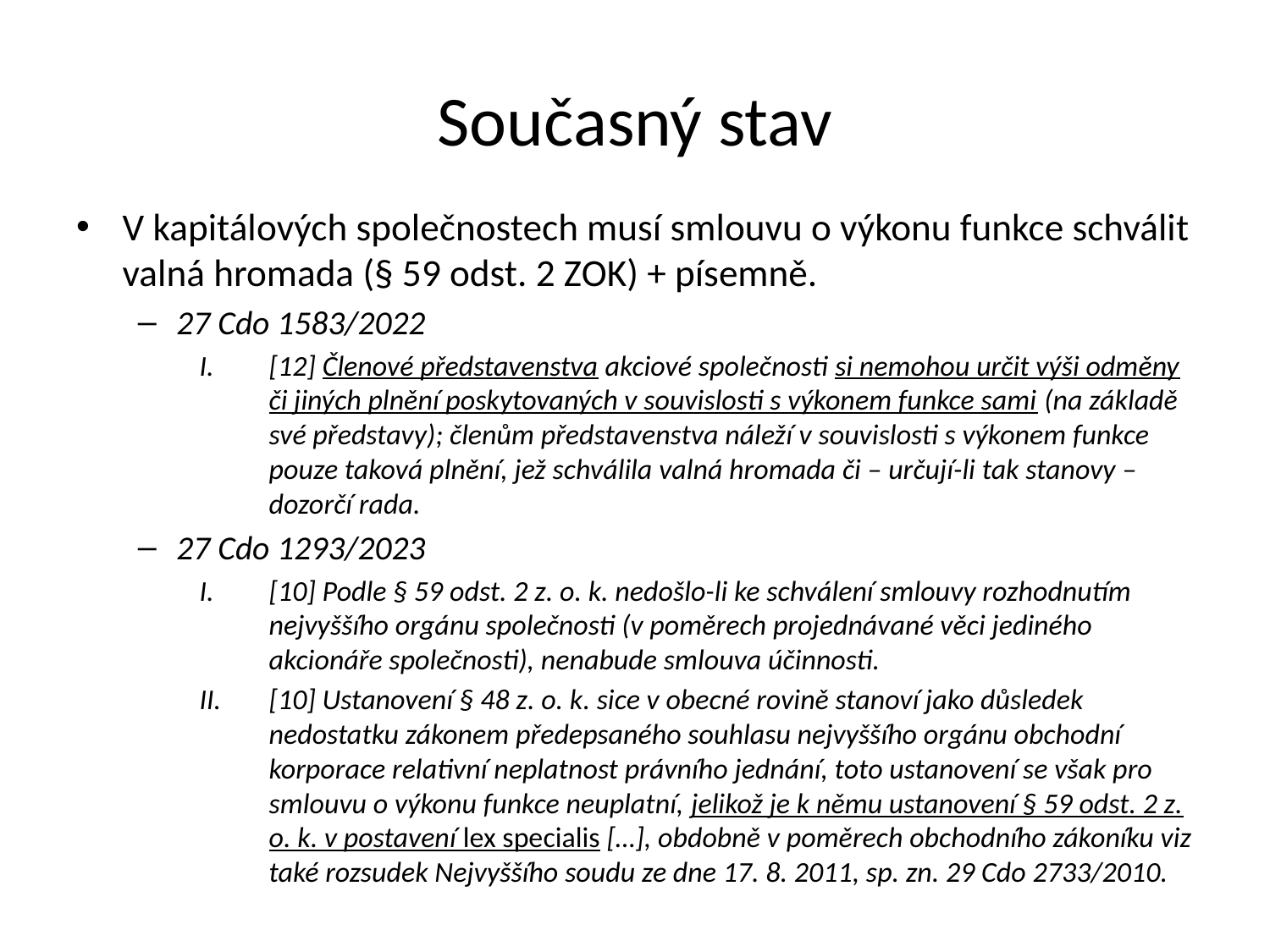

# Současný stav
V kapitálových společnostech musí smlouvu o výkonu funkce schválit valná hromada (§ 59 odst. 2 ZOK) + písemně.
27 Cdo 1583/2022
[12] Členové představenstva akciové společnosti si nemohou určit výši odměny či jiných plnění poskytovaných v souvislosti s výkonem funkce sami (na základě své představy); členům představenstva náleží v souvislosti s výkonem funkce pouze taková plnění, jež schválila valná hromada či – určují-li tak stanovy – dozorčí rada.
27 Cdo 1293/2023
[10] Podle § 59 odst. 2 z. o. k. nedošlo-li ke schválení smlouvy rozhodnutím nejvyššího orgánu společnosti (v poměrech projednávané věci jediného akcionáře společnosti), nenabude smlouva účinnosti.
[10] Ustanovení § 48 z. o. k. sice v obecné rovině stanoví jako důsledek nedostatku zákonem předepsaného souhlasu nejvyššího orgánu obchodní korporace relativní neplatnost právního jednání, toto ustanovení se však pro smlouvu o výkonu funkce neuplatní, jelikož je k němu ustanovení § 59 odst. 2 z. o. k. v postavení lex specialis […], obdobně v poměrech obchodního zákoníku viz také rozsudek Nejvyššího soudu ze dne 17. 8. 2011, sp. zn. 29 Cdo 2733/2010.